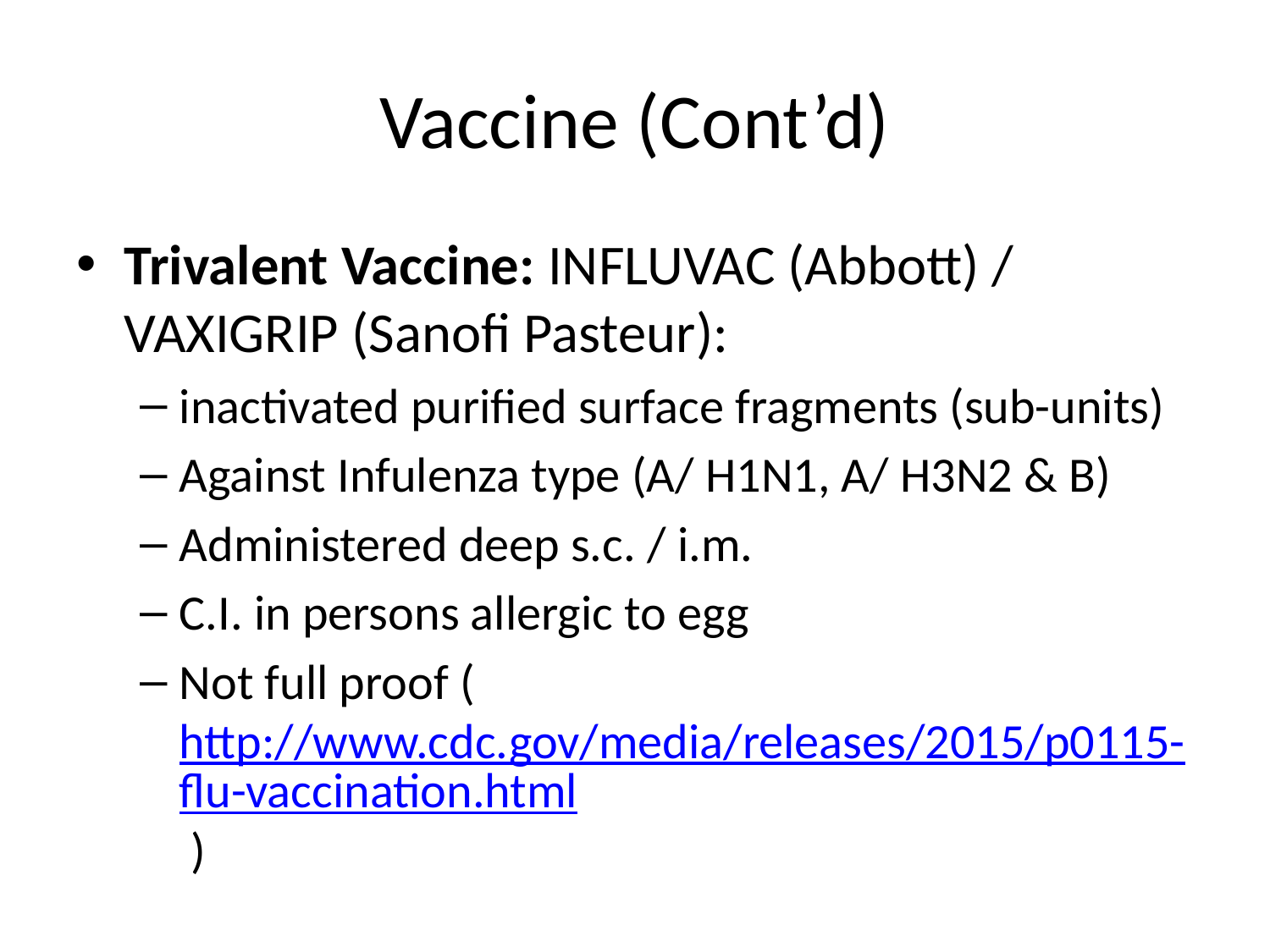

# Vaccine (Cont’d)
Trivalent Vaccine: INFLUVAC (Abbott) / VAXIGRIP (Sanofi Pasteur):
inactivated purified surface fragments (sub-units)
Against Infulenza type (A/ H1N1, A/ H3N2 & B)
Administered deep s.c. / i.m.
C.I. in persons allergic to egg
Not full proof (http://www.cdc.gov/media/releases/2015/p0115-flu-vaccination.html )